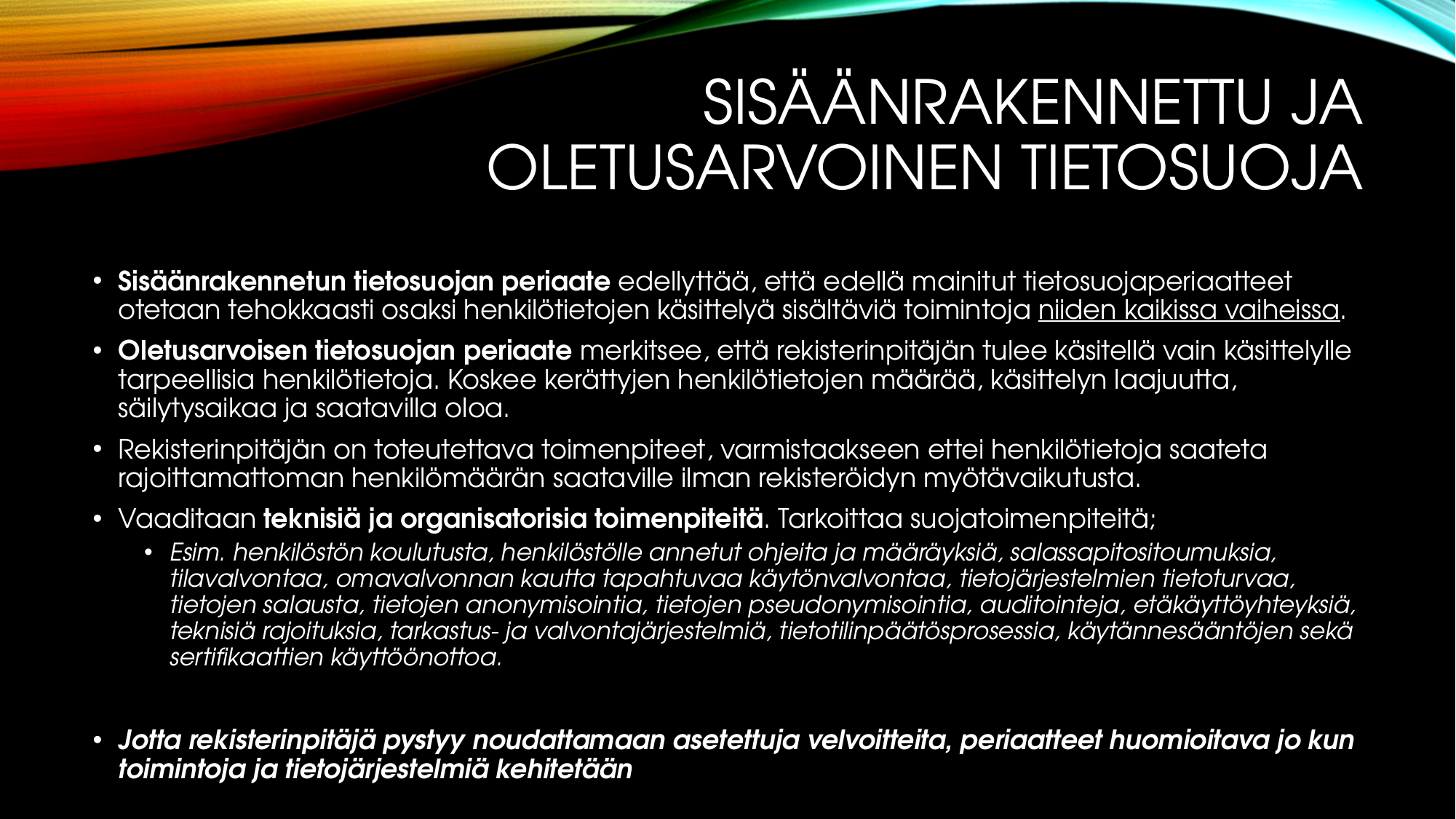

# Sisäänrakennettu ja oletusarvoinen tietosuoja
Sisäänrakennetun tietosuojan periaate edellyttää, että edellä mainitut tietosuojaperiaatteet otetaan tehokkaasti osaksi henkilötietojen käsittelyä sisältäviä toimintoja niiden kaikissa vaiheissa.
Oletusarvoisen tietosuojan periaate merkitsee, että rekisterinpitäjän tulee käsitellä vain käsittelylle tarpeellisia henkilötietoja. Koskee kerättyjen henkilötietojen määrää, käsittelyn laajuutta, säilytysaikaa ja saatavilla oloa.
Rekisterinpitäjän on toteutettava toimenpiteet, varmistaakseen ettei henkilötietoja saateta rajoittamattoman henkilömäärän saataville ilman rekisteröidyn myötävaikutusta.
Vaaditaan teknisiä ja organisatorisia toimenpiteitä. Tarkoittaa suojatoimenpiteitä;
Esim. henkilöstön koulutusta, henkilöstölle annetut ohjeita ja määräyksiä, salassapitositoumuksia, tilavalvontaa, omavalvonnan kautta tapahtuvaa käytönvalvontaa, tietojärjestelmien tietoturvaa, tietojen salausta, tietojen anonymisointia, tietojen pseudonymisointia, auditointeja, etäkäyttöyhteyksiä, teknisiä rajoituksia, tarkastus- ja valvontajärjestelmiä, tietotilinpäätösprosessia, käytännesääntöjen sekä sertifikaattien käyttöönottoa.

Jotta rekisterinpitäjä pystyy noudattamaan asetettuja velvoitteita, periaatteet huomioitava jo kun toimintoja ja tietojärjestelmiä kehitetään